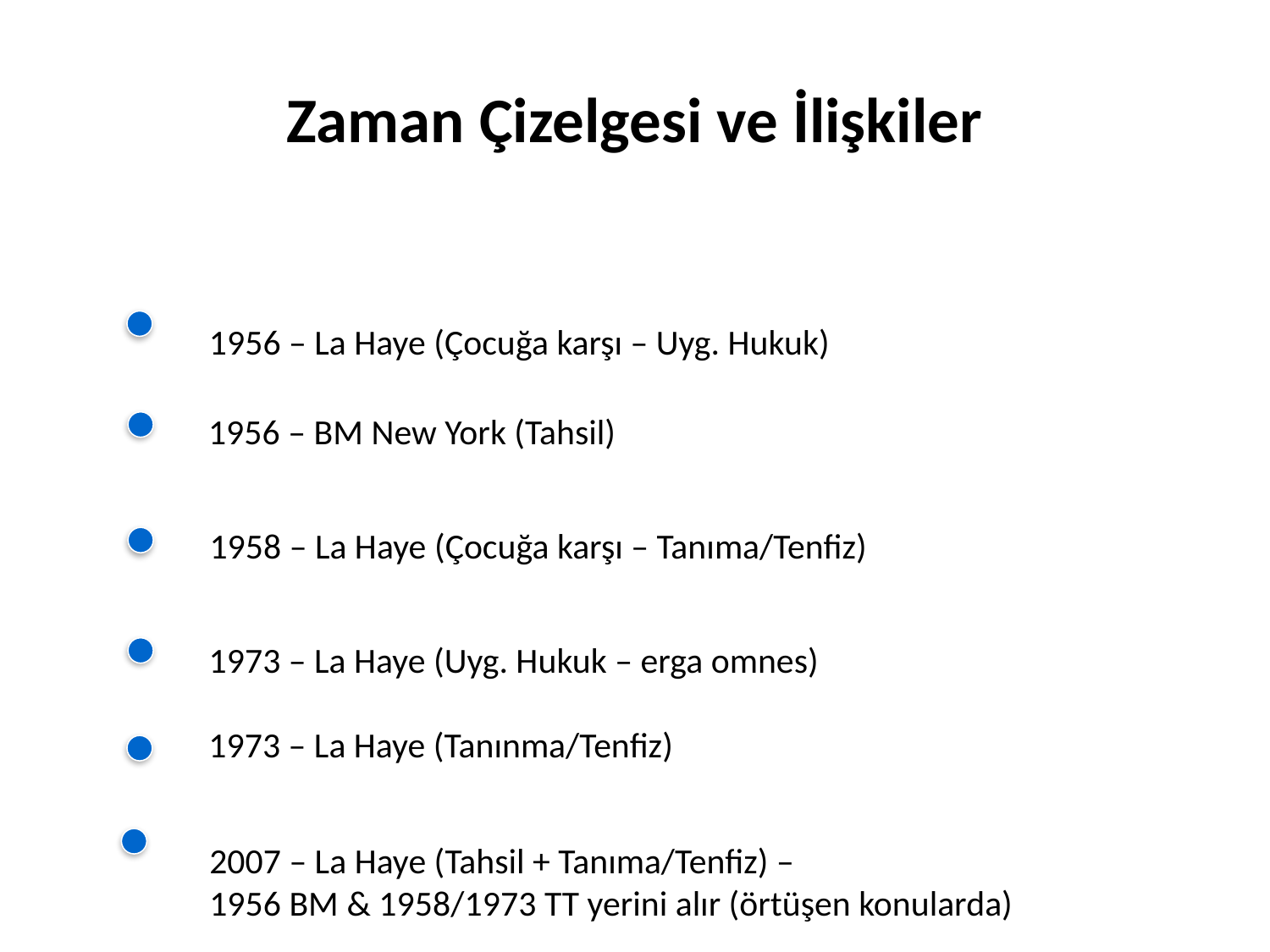

# Zaman Çizelgesi ve İlişkiler

1956 – La Haye (Çocuğa karşı – Uyg. Hukuk)
1956 – BM New York (Tahsil)

1958 – La Haye (Çocuğa karşı – Tanıma/Tenfiz)

1973 – La Haye (Uyg. Hukuk – erga omnes)

1973 – La Haye (Tanınma/Tenfiz)

2007 – La Haye (Tahsil + Tanıma/Tenfiz) –
1956 BM & 1958/1973 TT yerini alır (örtüşen konularda)